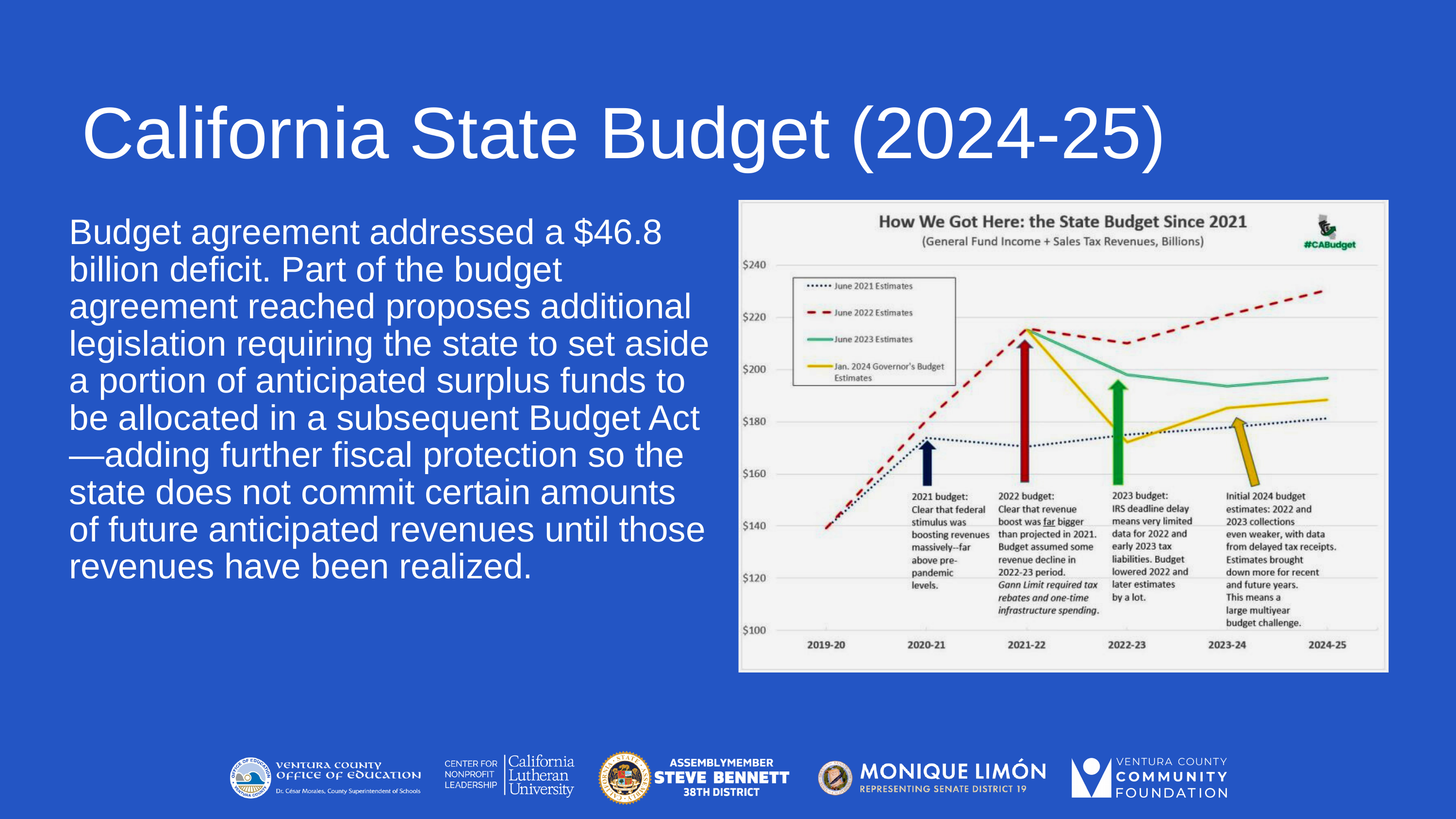

California State Budget (2024-25)

Budget agreement addressed a $46.8 billion deficit. Part of the budget agreement reached proposes additional legislation requiring the state to set aside a portion of anticipated surplus funds to be allocated in a subsequent Budget Act—adding further fiscal protection so the state does not commit certain amounts of future anticipated revenues until those revenues have been realized.